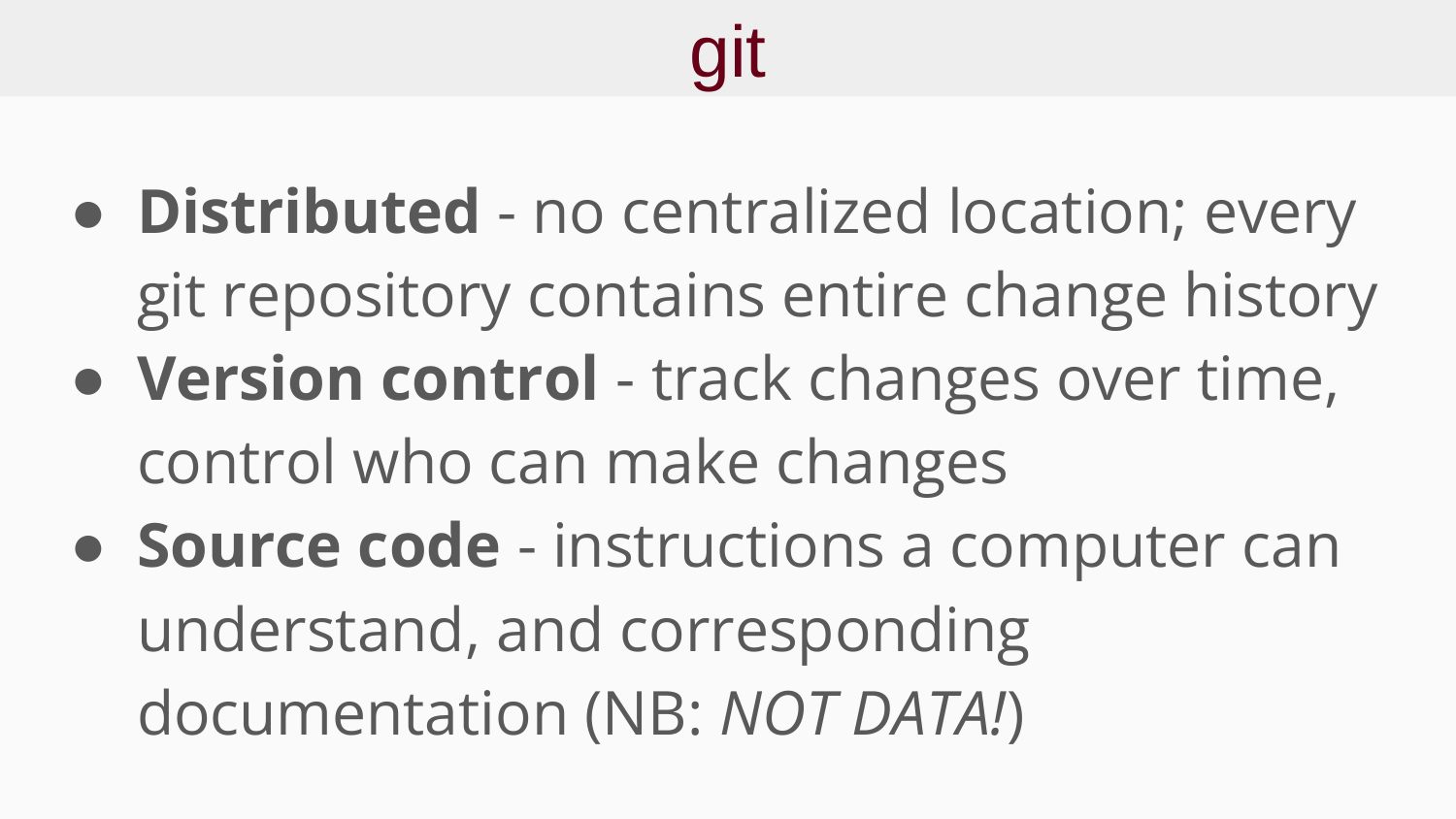

# git
Distributed - no centralized location; every git repository contains entire change history
Version control - track changes over time, control who can make changes
Source code - instructions a computer can understand, and corresponding documentation (NB: NOT DATA!)